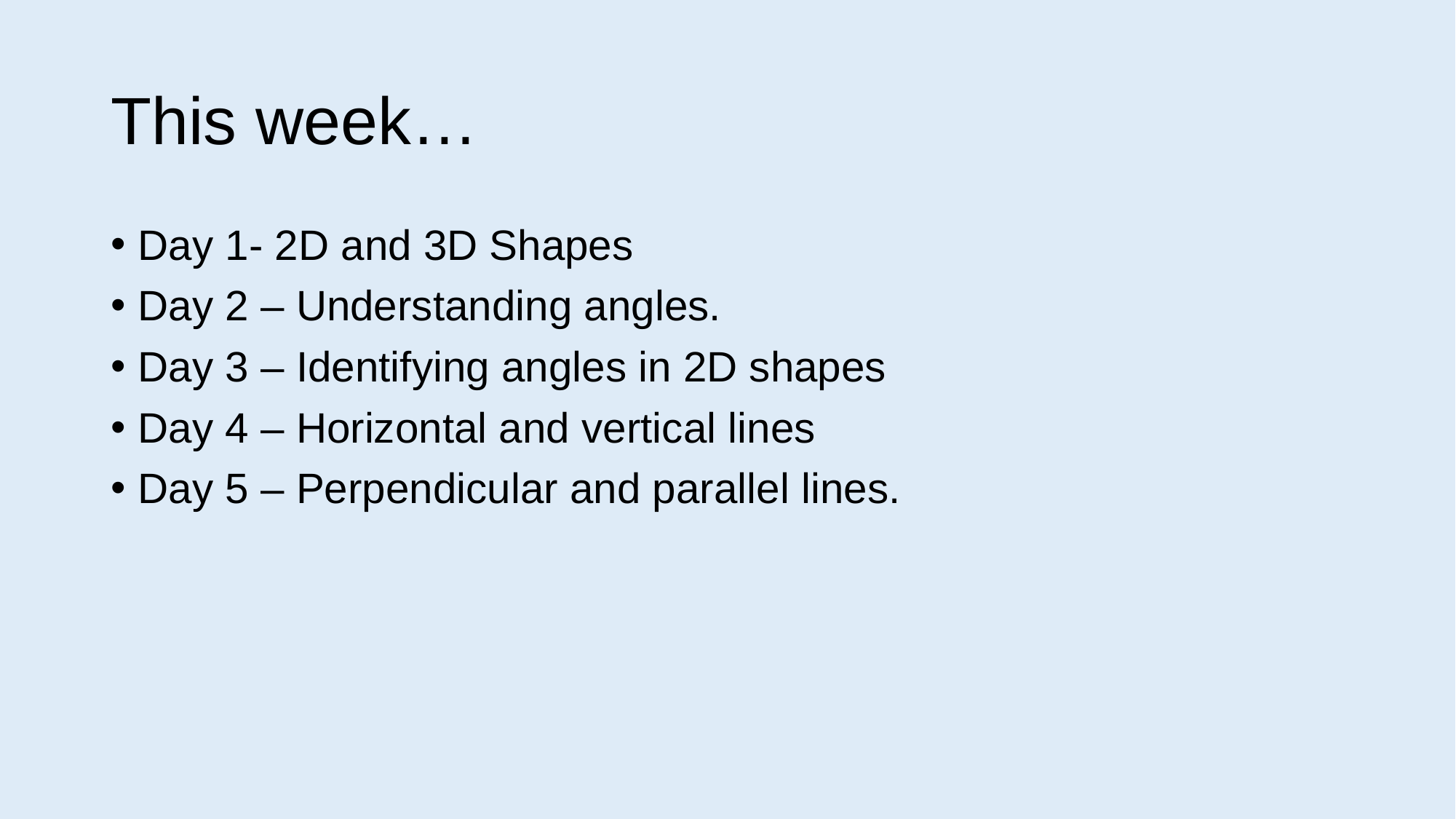

# This week…
Day 1- 2D and 3D Shapes
Day 2 – Understanding angles.
Day 3 – Identifying angles in 2D shapes
Day 4 – Horizontal and vertical lines
Day 5 – Perpendicular and parallel lines.